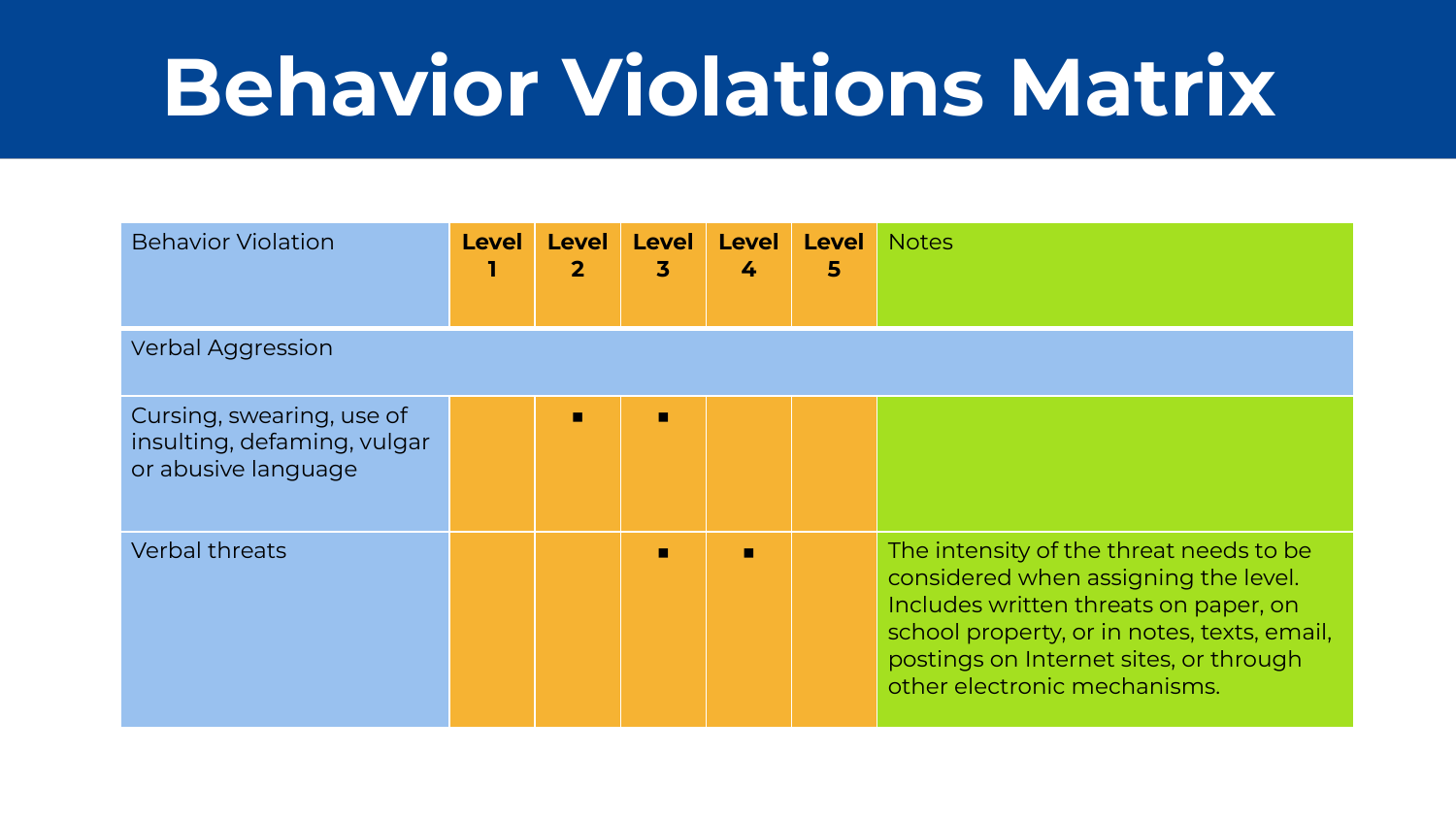

# Behavior Violations Matrix
| Behavior Violation | Level 1 | Level 2 | Level 3 | Level 4 | Level 5 | Notes |
| --- | --- | --- | --- | --- | --- | --- |
| Verbal Aggression |  |  |  |  |  |  |
| Cursing, swearing, use of insulting, defaming, vulgar or abusive language |  | ◾ | ◾ |  |  |  |
| Verbal threats |  |  | ◾ | ◾ |  | The intensity of the threat needs to be considered when assigning the level. Includes written threats on paper, on school property, or in notes, texts, email, postings on Internet sites, or through other electronic mechanisms. |